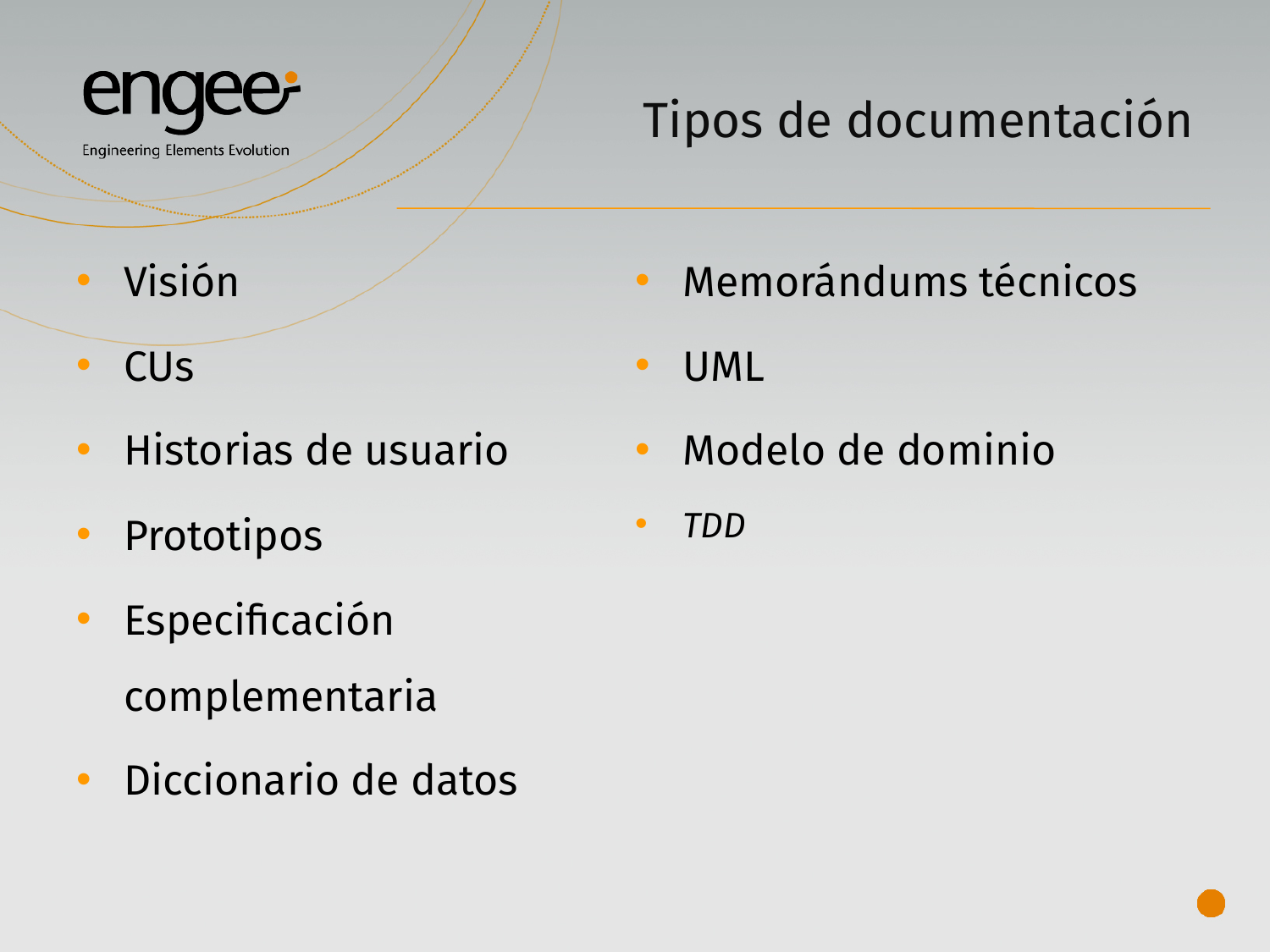

# Tipos de documentación
Visión
CUs
Historias de usuario
Prototipos
Especificación complementaria
Diccionario de datos

Memorándums técnicos
UML
Modelo de dominio
TDD